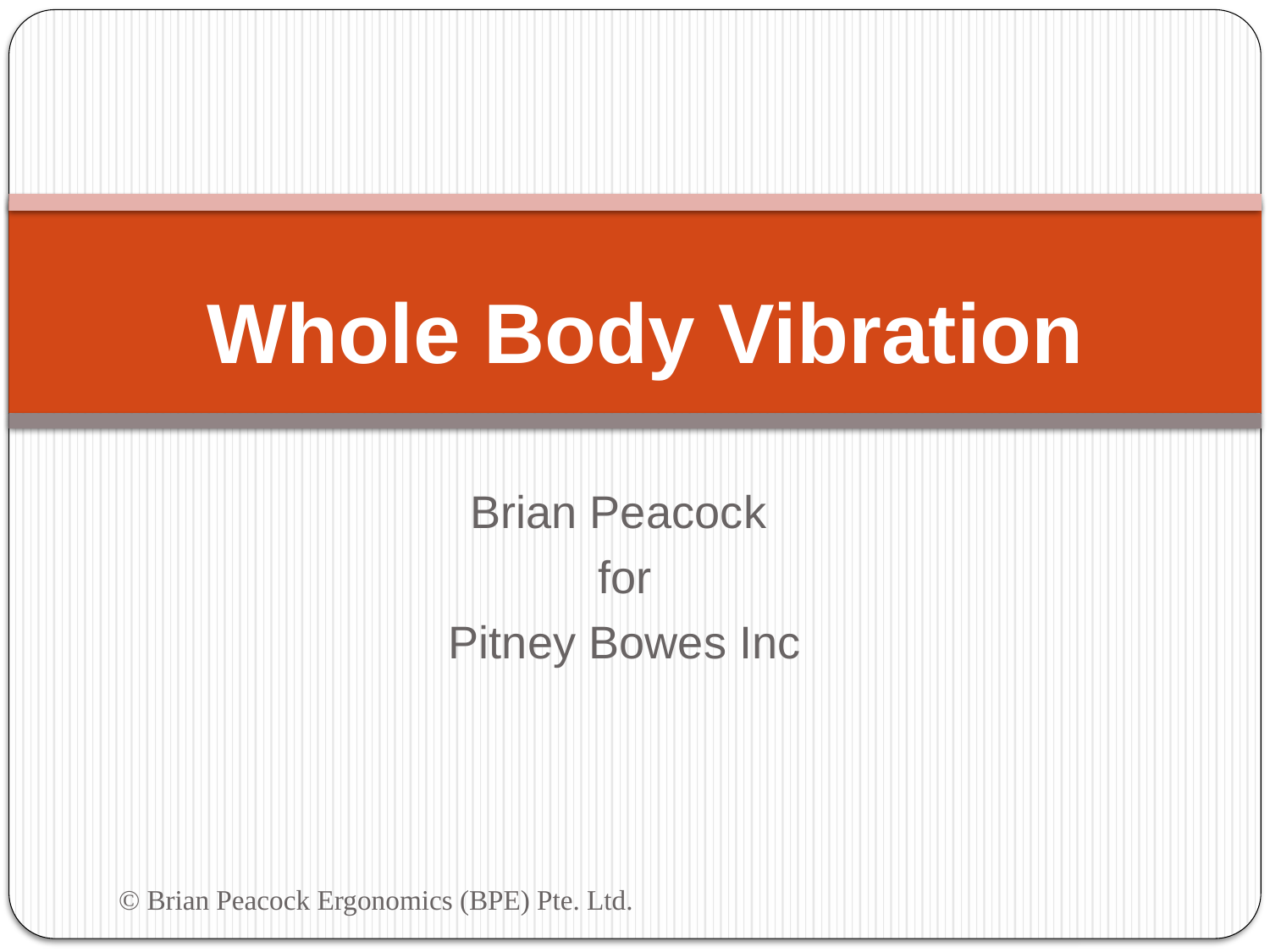

# Whole Body Vibration
Brian Peacock
for
Pitney Bowes Inc
© Brian Peacock Ergonomics (BPE) Pte. Ltd.